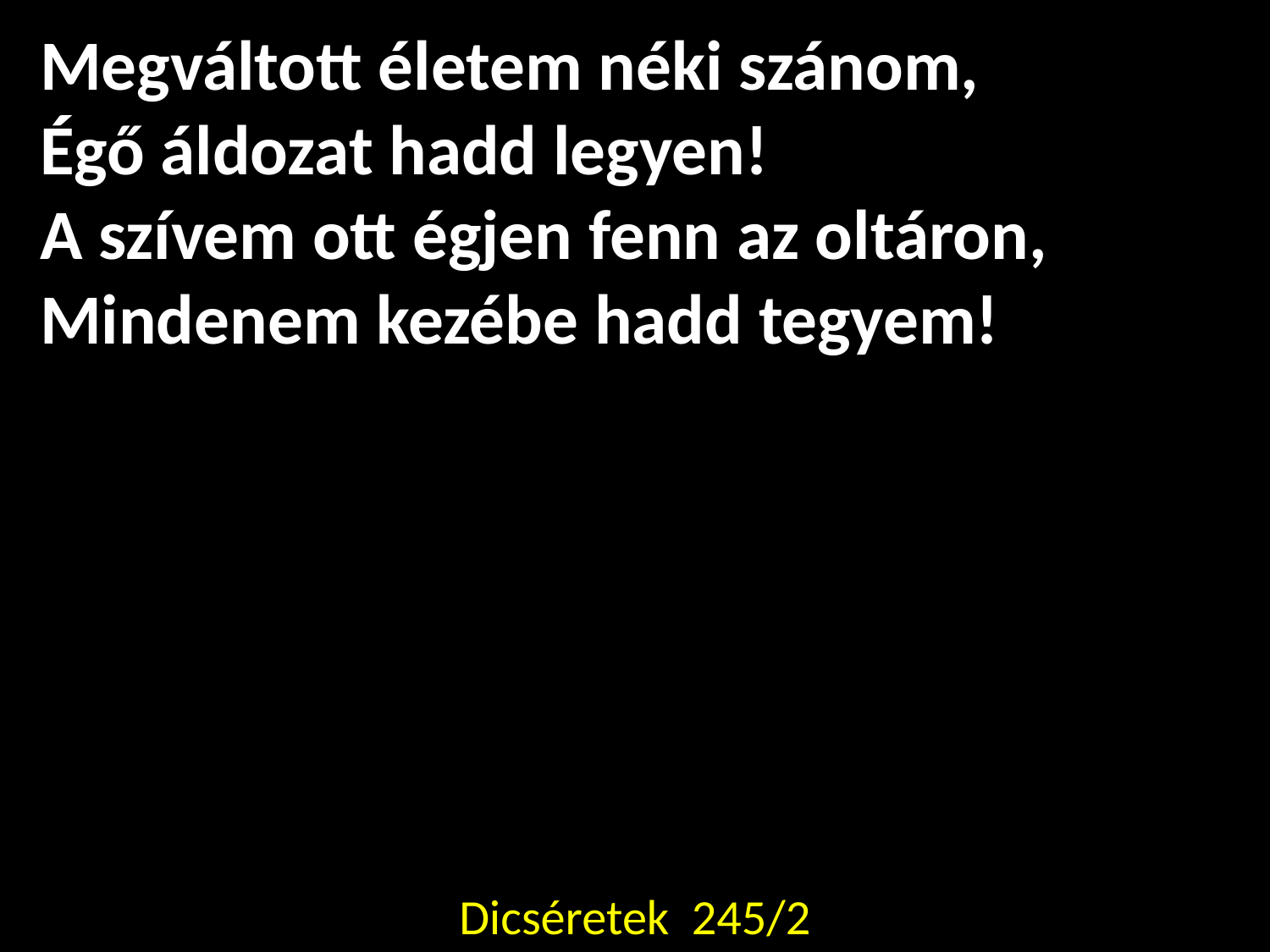

Megváltott életem néki szánom,
Égő áldozat hadd legyen!
A szívem ott égjen fenn az oltáron,
Mindenem kezébe hadd tegyem!
Dicséretek  245/2